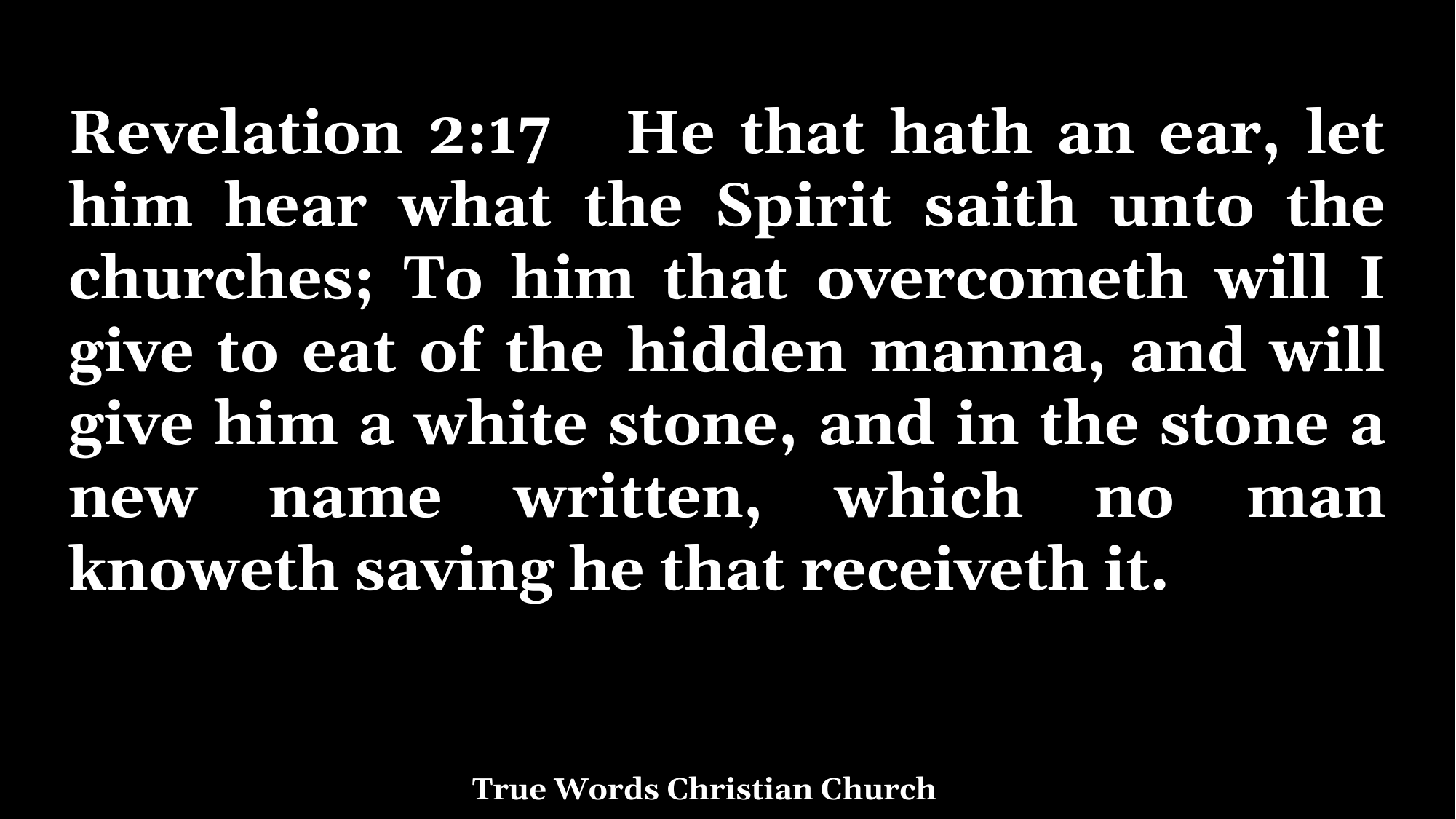

Revelation 2:17   He that hath an ear, let him hear what the Spirit saith unto the churches; To him that overcometh will I give to eat of the hidden manna, and will give him a white stone, and in the stone a new name written, which no man knoweth saving he that receiveth it.
True Words Christian Church